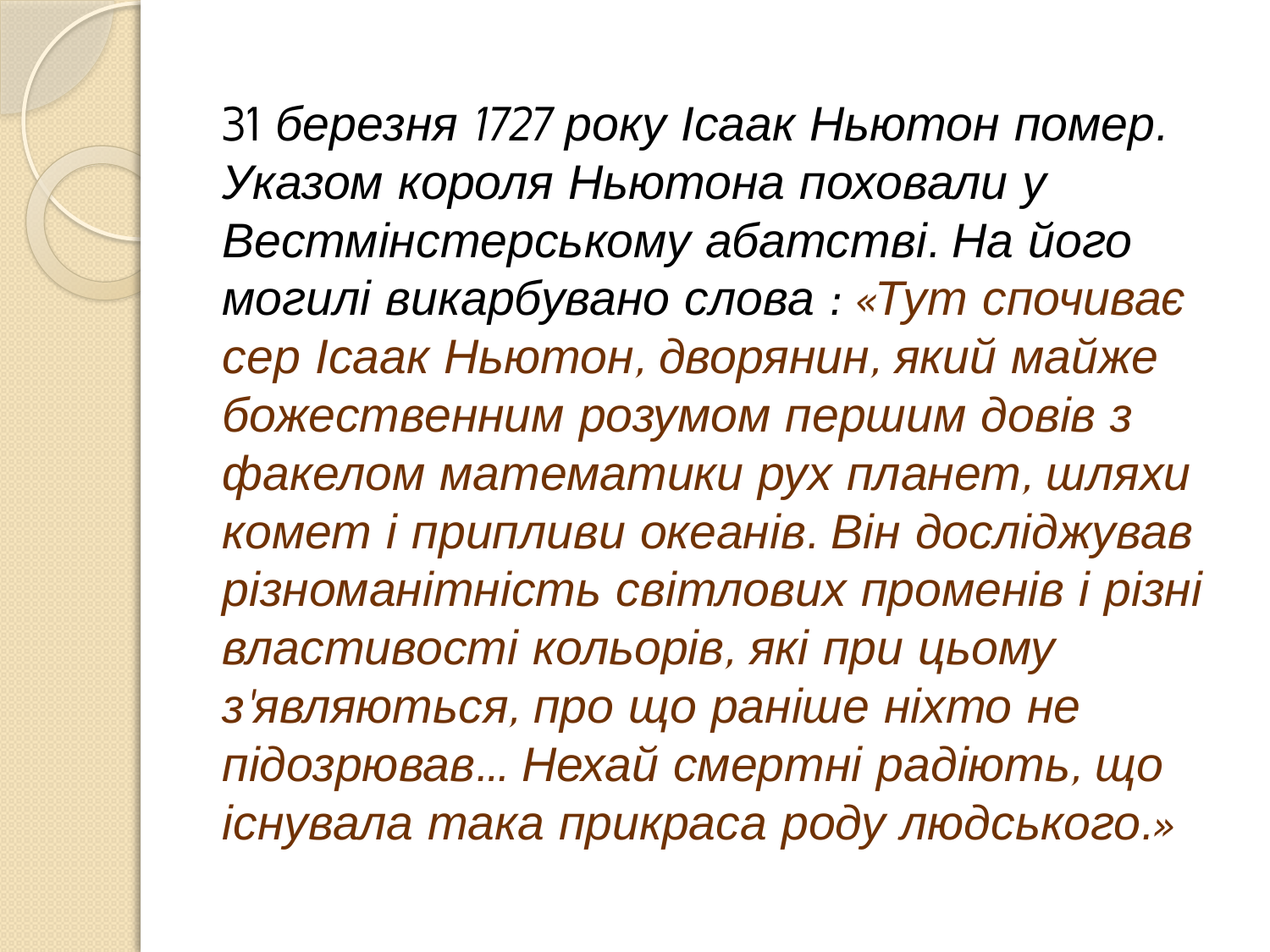

31 березня 1727 року Ісаак Ньютон помер. Указом короля Ньютона поховали у Вестмінстерському абатстві. На його могилі викарбувано слова : «Тут спочиває сер Ісаак Ньютон, дворянин, який майже божественним розумом першим довів з факелом математики рух планет, шляхи комет і припливи океанів. Він досліджував різноманітність світлових променів і різні властивості кольорів, які при цьому з'являються, про що раніше ніхто не підозрював… Нехай смертні радіють, що існувала така прикраса роду людського.»